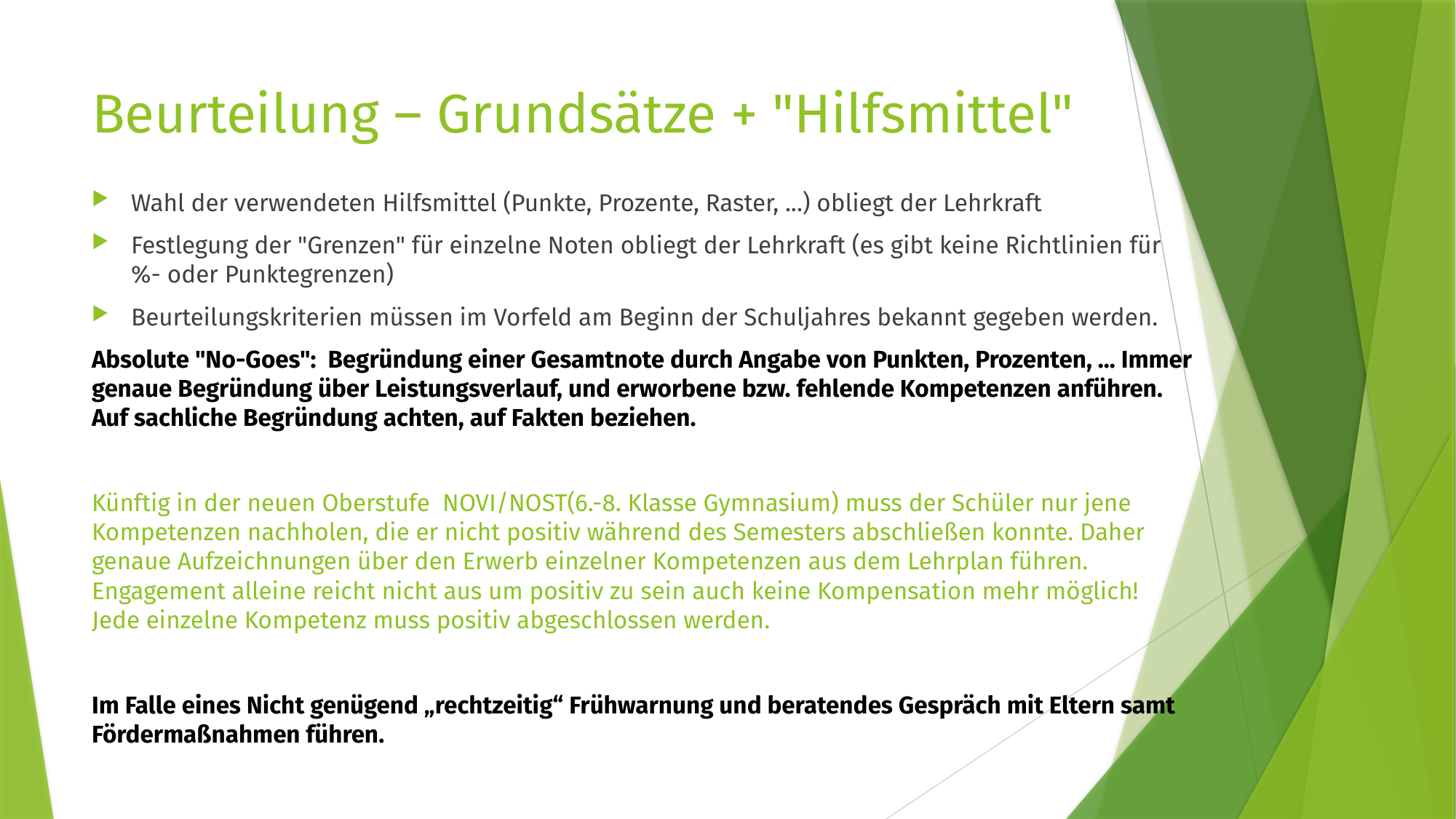

# Beurteilung – Grundsätze + "Hilfsmittel"
Wahl der verwendeten Hilfsmittel (Punkte, Prozente, Raster, ...) obliegt der Lehrkraft
Festlegung der "Grenzen" für einzelne Noten obliegt der Lehrkraft (es gibt keine Richtlinien für %- oder Punktegrenzen)
Beurteilungskriterien müssen im Vorfeld am Beginn der Schuljahres bekannt gegeben werden.
Absolute "No-Goes":  Begründung einer Gesamtnote durch Angabe von Punkten, Prozenten, ... Immer genaue Begründung über Leistungsverlauf, und erworbene bzw. fehlende Kompetenzen anführen. Auf sachliche Begründung achten, auf Fakten beziehen.

Künftig in der neuen Oberstufe  NOVI/NOST(6.-8. Klasse Gymnasium) muss der Schüler nur jene Kompetenzen nachholen, die er nicht positiv während des Semesters abschließen konnte. Daher genaue Aufzeichnungen über den Erwerb einzelner Kompetenzen aus dem Lehrplan führen. Engagement alleine reicht nicht aus um positiv zu sein auch keine Kompensation mehr möglich! Jede einzelne Kompetenz muss positiv abgeschlossen werden.

Im Falle eines Nicht genügend „rechtzeitig“ Frühwarnung und beratendes Gespräch mit Eltern samt Fördermaßnahmen führen.